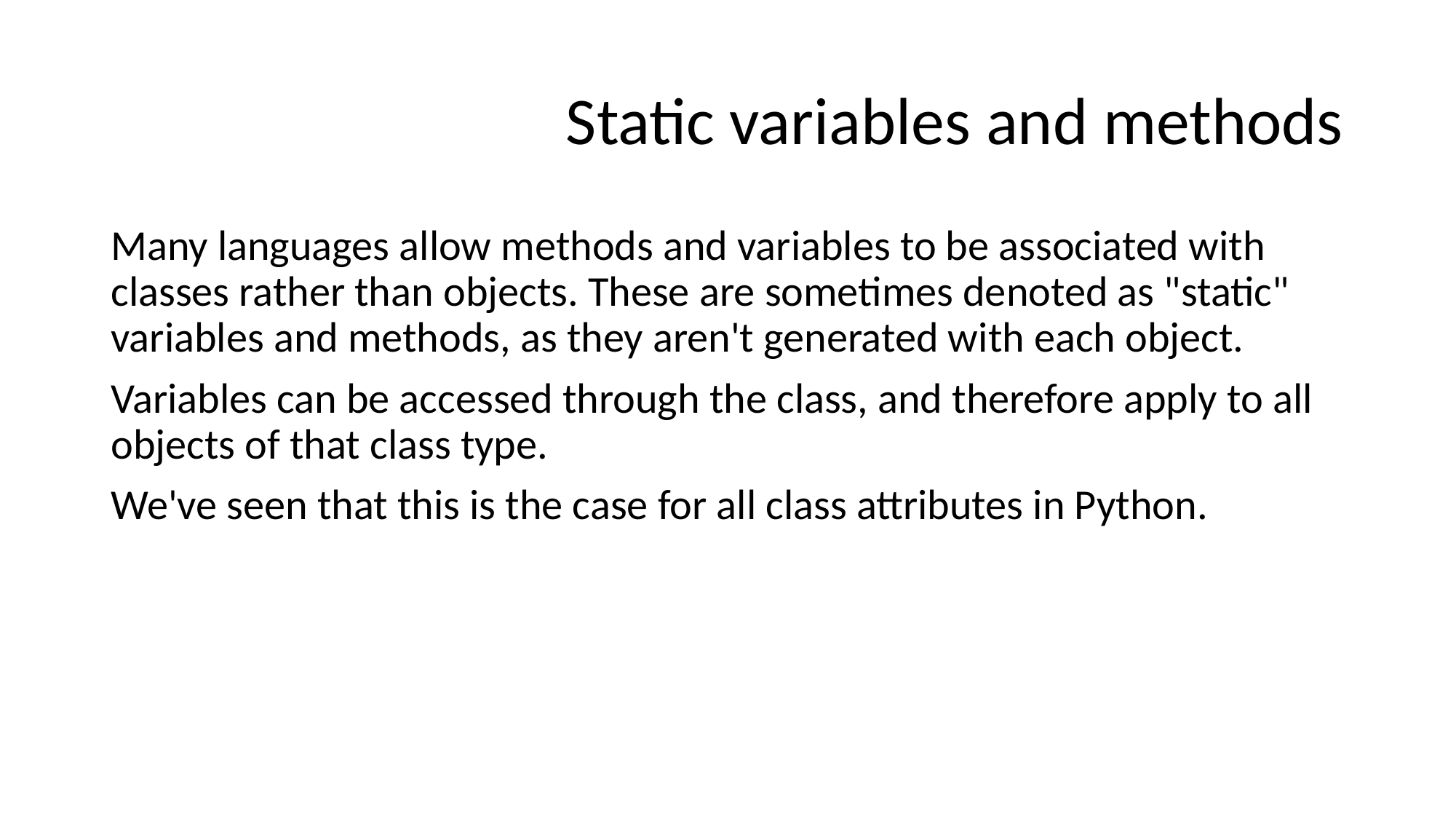

# Static variables and methods
Many languages allow methods and variables to be associated with classes rather than objects. These are sometimes denoted as "static" variables and methods, as they aren't generated with each object.
Variables can be accessed through the class, and therefore apply to all objects of that class type.
We've seen that this is the case for all class attributes in Python.